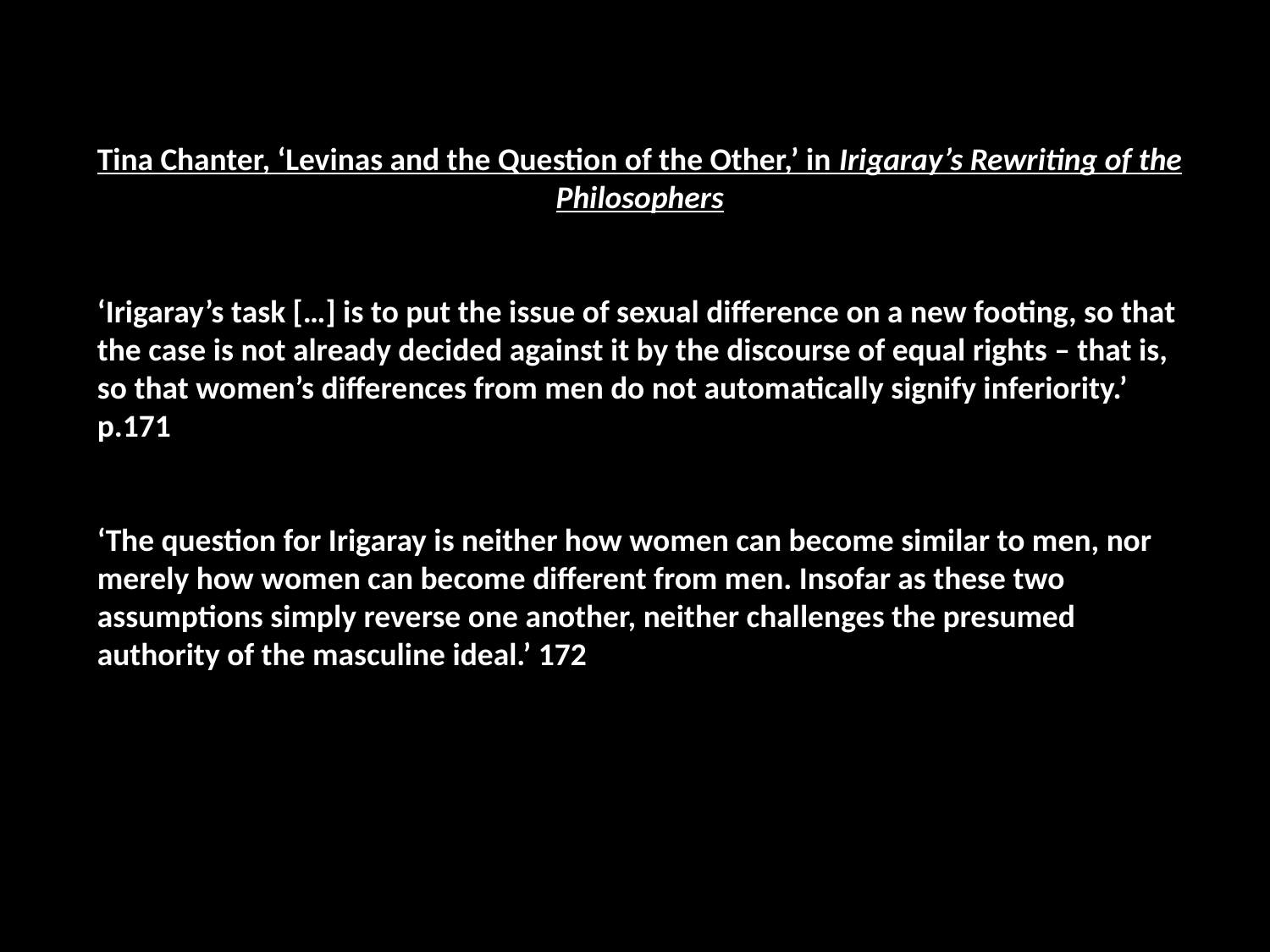

Tina Chanter, ‘Levinas and the Question of the Other,’ in Irigaray’s Rewriting of the Philosophers

‘Irigaray’s task […] is to put the issue of sexual difference on a new footing, so that the case is not already decided against it by the discourse of equal rights – that is, so that women’s differences from men do not automatically signify inferiority.’ p.171

‘The question for Irigaray is neither how women can become similar to men, nor merely how women can become different from men. Insofar as these two assumptions simply reverse one another, neither challenges the presumed authority of the masculine ideal.’ 172